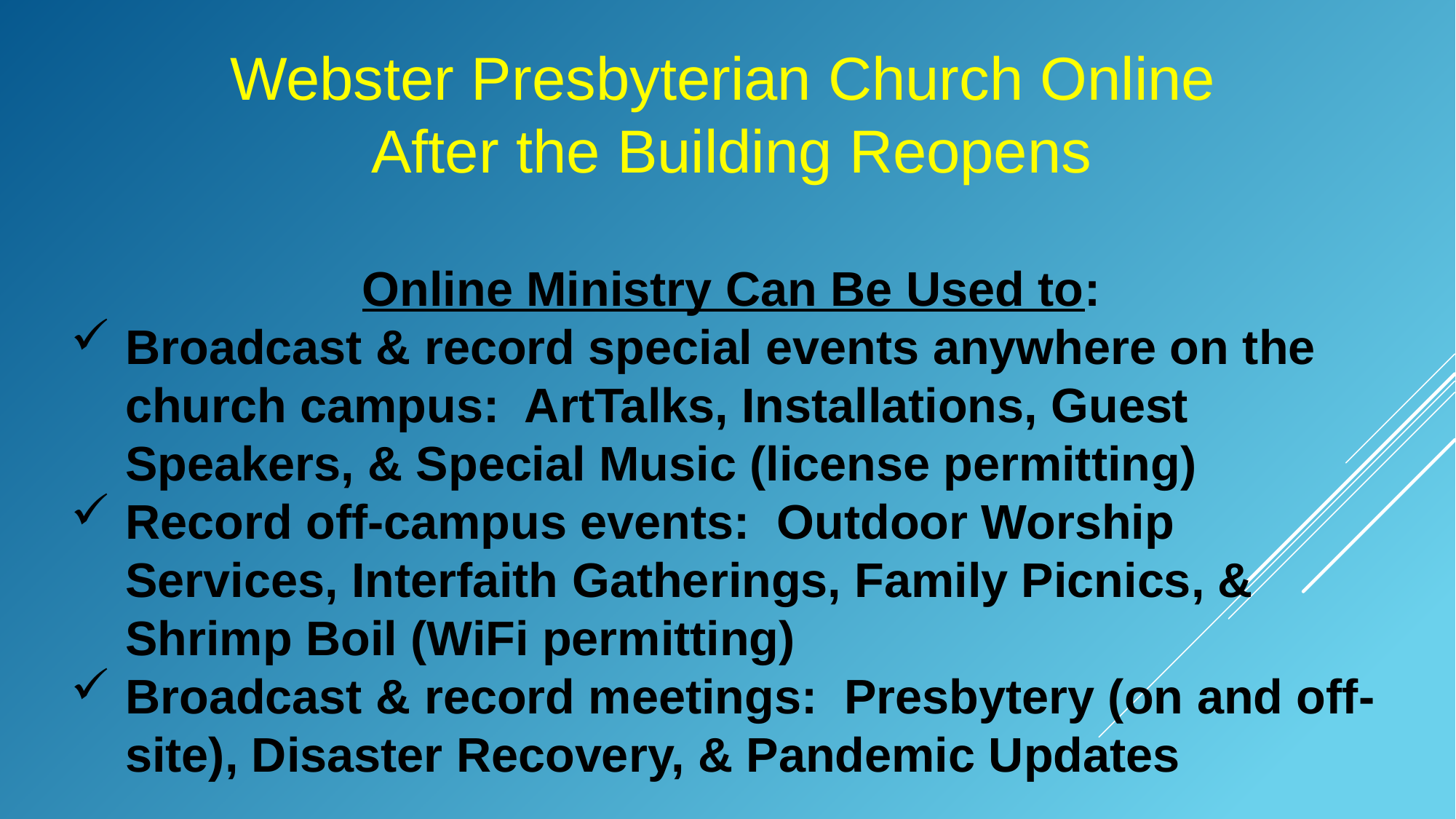

Webster Presbyterian Church Online
After the Building Reopens

Online Ministry Can Be Used to:
Broadcast & record special events anywhere on the church campus:  ArtTalks, Installations, Guest Speakers, & Special Music (license permitting)
Record off-campus events:  Outdoor Worship Services, Interfaith Gatherings, Family Picnics, & Shrimp Boil (WiFi permitting)
Broadcast & record meetings:  Presbytery (on and off-site), Disaster Recovery, & Pandemic Updates